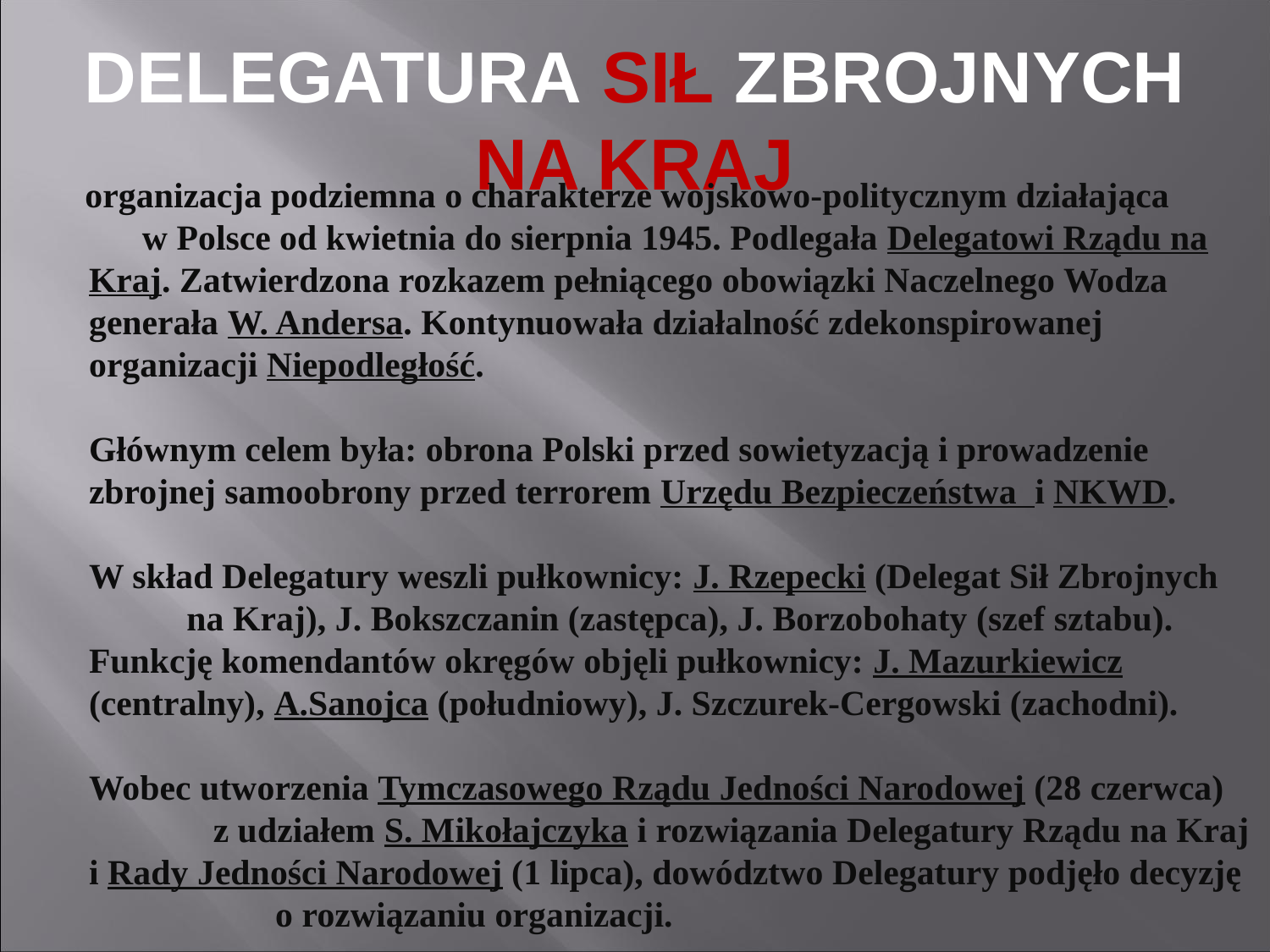

# DELEGATURA SIŁ ZBROJNYCH NA KRAJ
      organizacja podziemna o charakterze wojskowo-politycznym działająca                w Polsce od kwietnia do sierpnia 1945. Podlegała Delegatowi Rządu na Kraj. Zatwierdzona rozkazem pełniącego obowiązki Naczelnego Wodza generała W. Andersa. Kontynuowała działalność zdekonspirowanej organizacji Niepodległość.
Głównym celem była: obrona Polski przed sowietyzacją i prowadzenie zbrojnej samoobrony przed terrorem Urzędu Bezpieczeństwa  i NKWD.
W skład Delegatury weszli pułkownicy: J. Rzepecki (Delegat Sił Zbrojnych                na Kraj), J. Bokszczanin (zastępca), J. Borzobohaty (szef sztabu). Funkcję komendantów okręgów objęli pułkownicy: J. Mazurkiewicz (centralny), A.Sanojca (południowy), J. Szczurek-Cergowski (zachodni).
Wobec utworzenia Tymczasowego Rządu Jedności Narodowej (28 czerwca)                  z udziałem S. Mikołajczyka i rozwiązania Delegatury Rządu na Kraj i Rady Jedności Narodowej (1 lipca), dowództwo Delegatury podjęło decyzję                       o rozwiązaniu organizacji.